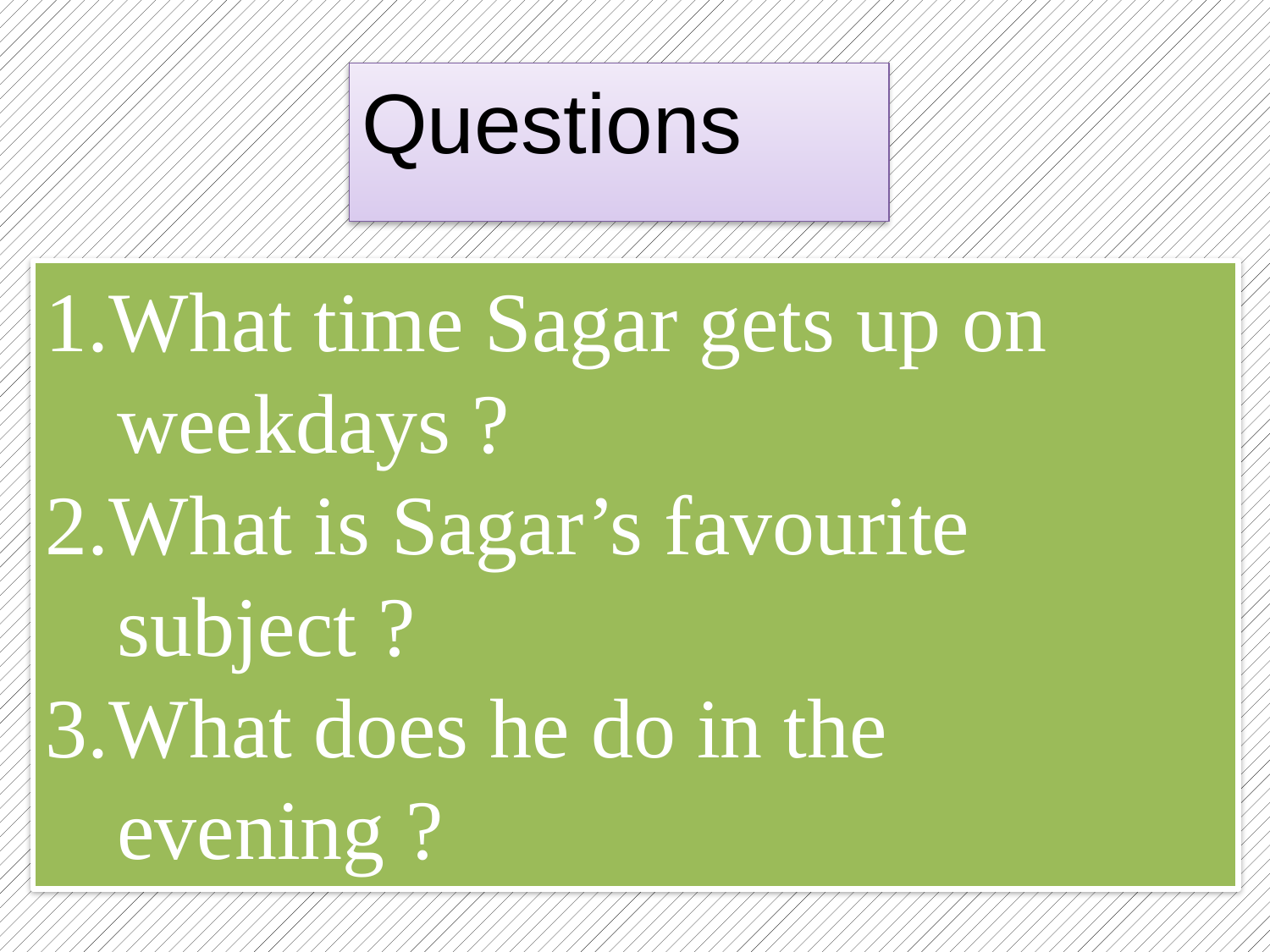

Questions
1.What time Sagar gets up on weekdays ?
2.What is Sagar’s favourite subject ?
3.What does he do in the evening ?